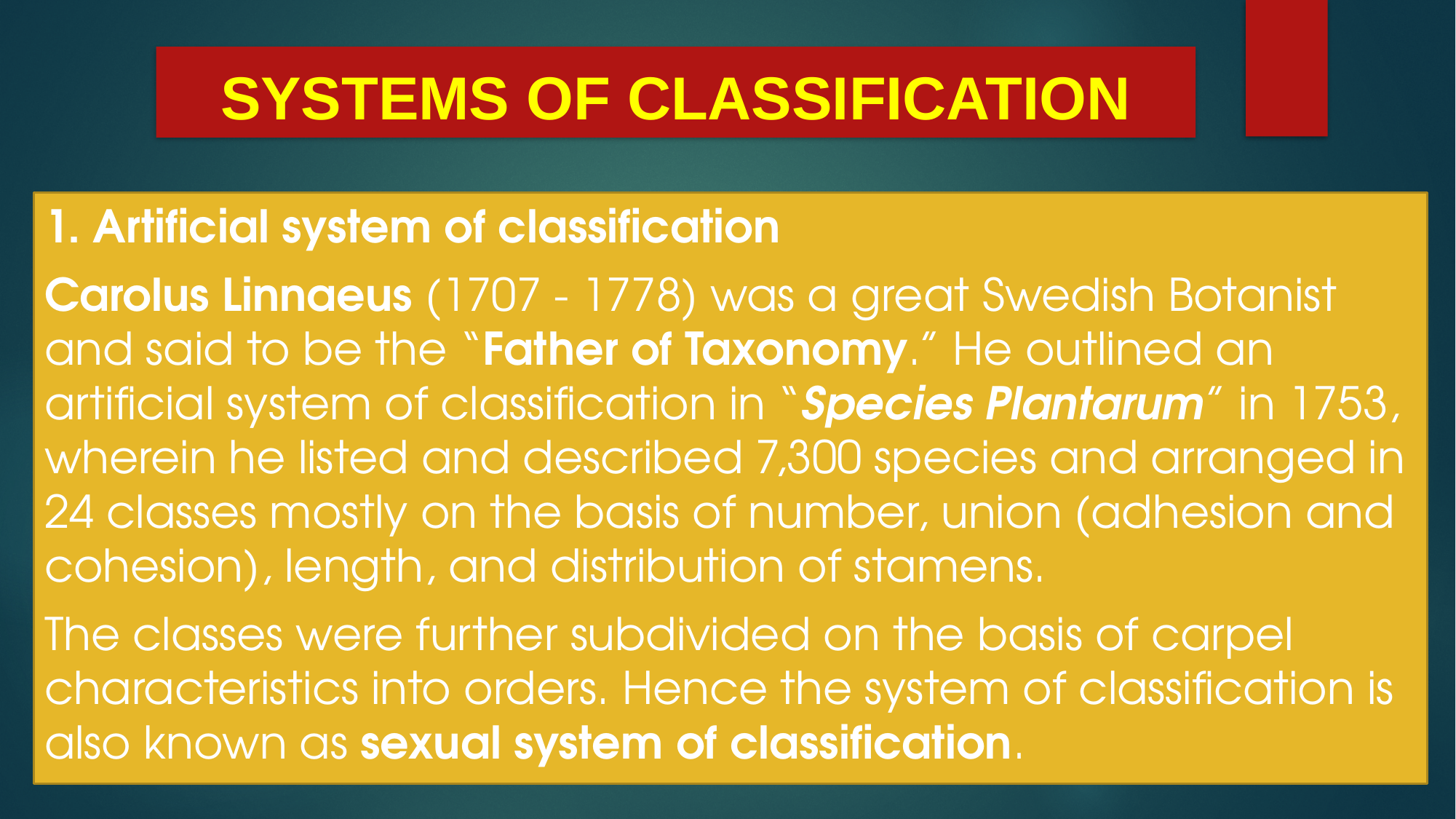

# SYSTEMS OF CLASSIFICATION
1. Artificial system of classification
Carolus Linnaeus (1707 - 1778) was a great Swedish Botanist and said to be the “Father of Taxonomy.” He outlined an artificial system of classification in “Species Plantarum” in 1753, wherein he listed and described 7,300 species and arranged in 24 classes mostly on the basis of number, union (adhesion and cohesion), length, and distribution of stamens.
The classes were further subdivided on the basis of carpel characteristics into orders. Hence the system of classification is also known as sexual system of classification.